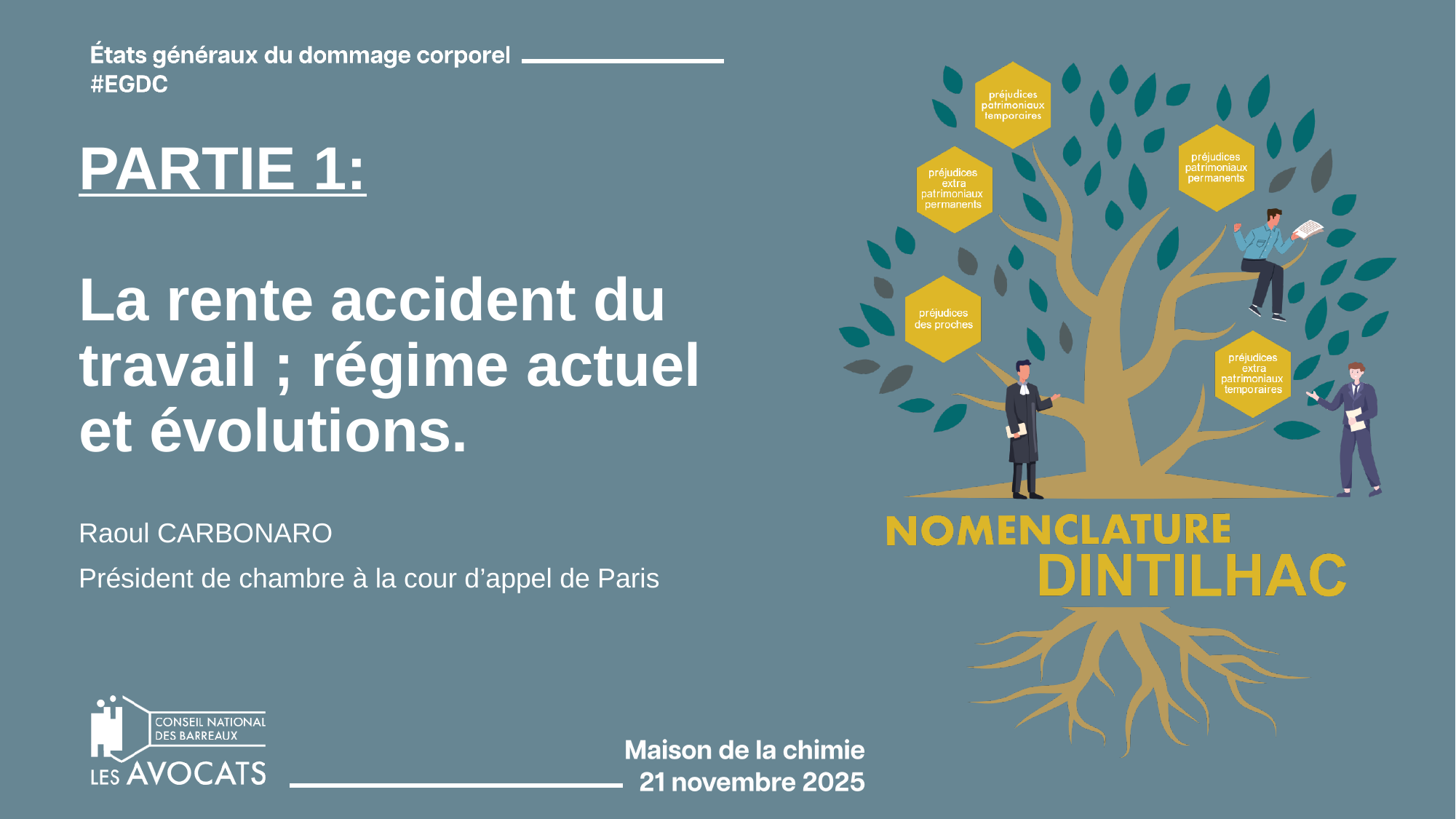

# PARTIE 1: La rente accident du travail ; régime actuel et évolutions.
Raoul CARBONARO
Président de chambre à la cour d’appel de Paris